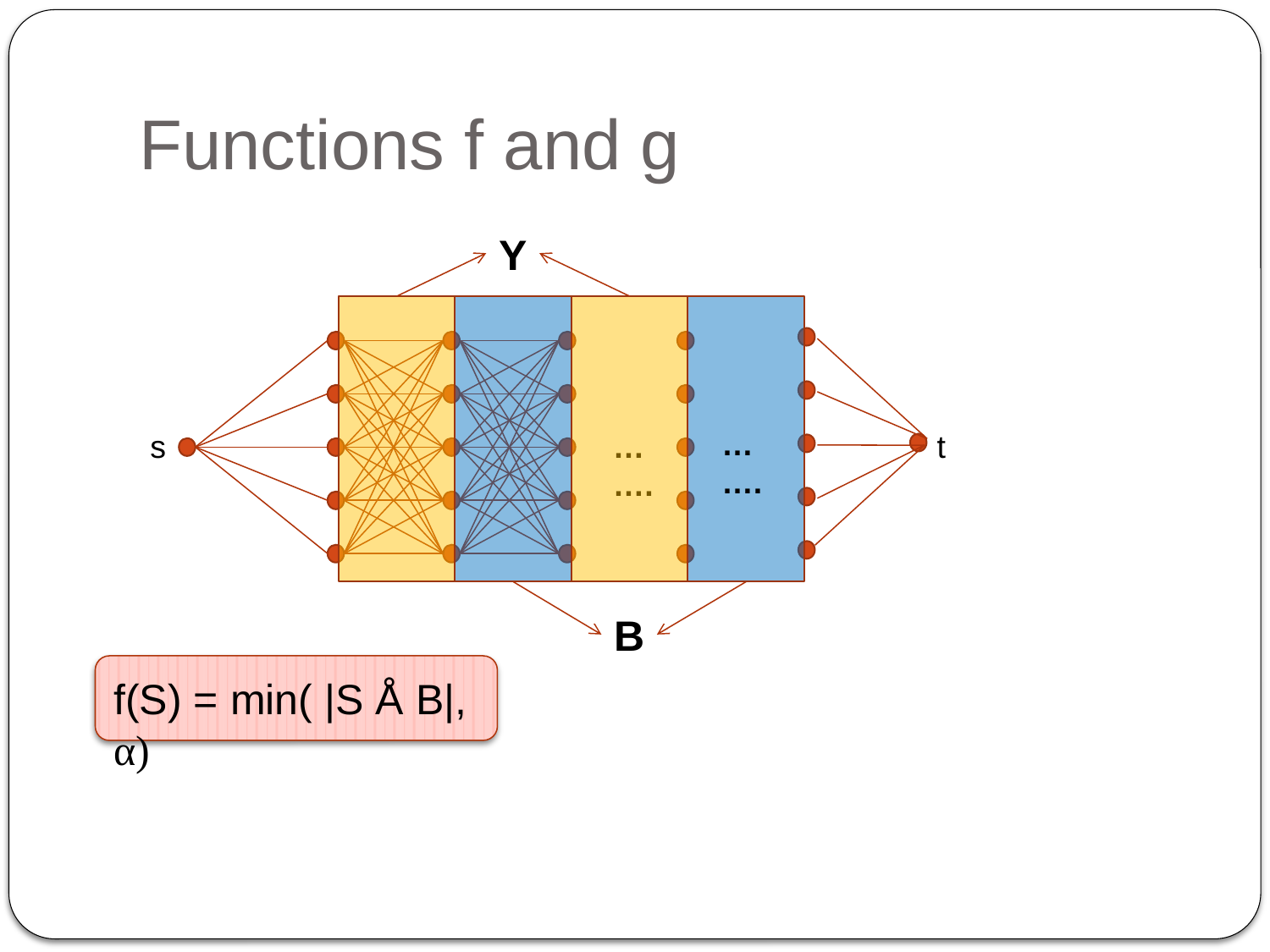

# Functions f and g
Y

…….
…….
s
t

B

f(S) = min( |S Å B|, α)